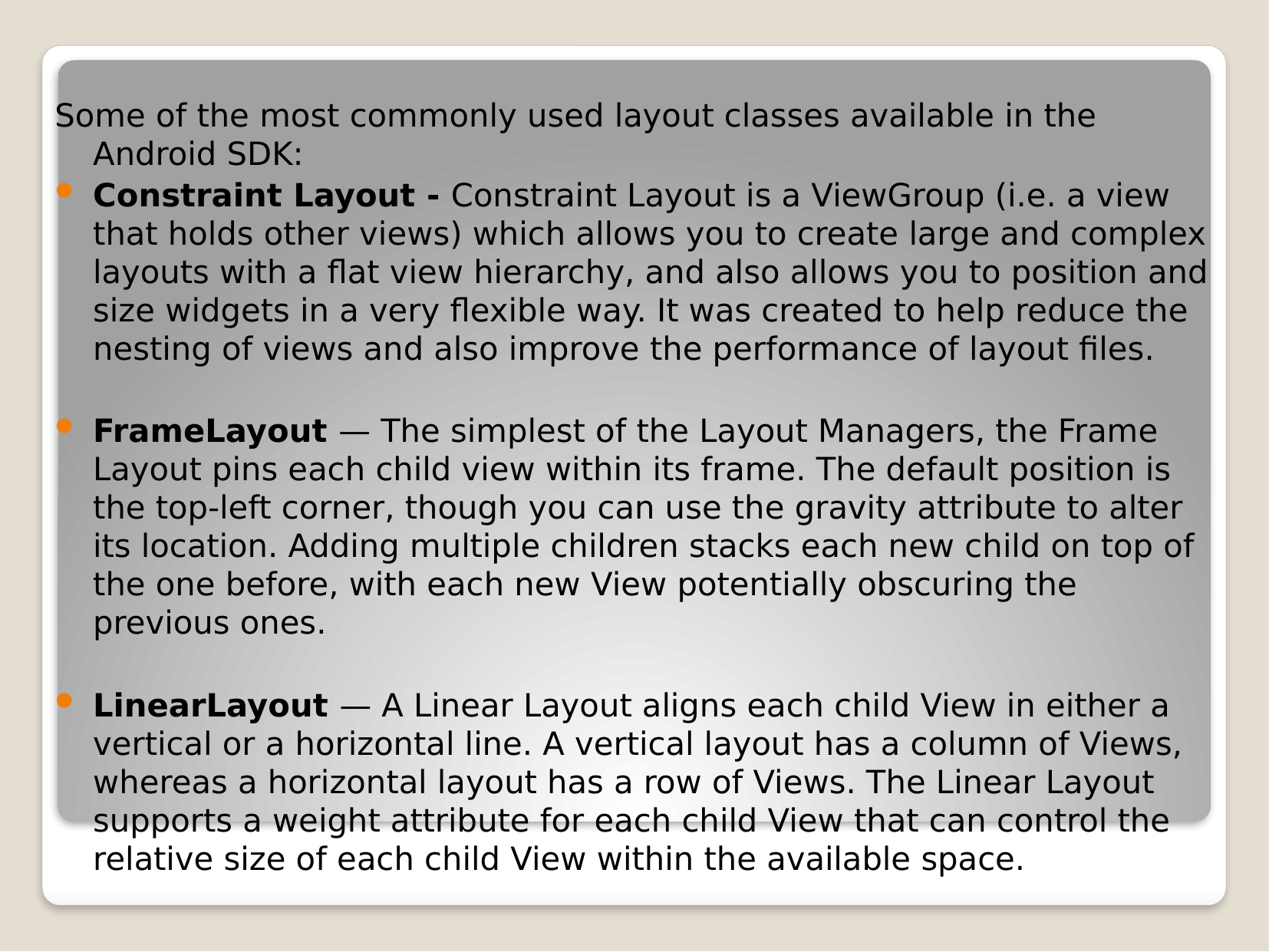

Some of the most commonly used layout classes available in the Android SDK:
Constraint Layout - Constraint Layout is a ViewGroup (i.e. a view that holds other views) which allows you to create large and complex layouts with a flat view hierarchy, and also allows you to position and size widgets in a very flexible way. It was created to help reduce the nesting of views and also improve the performance of layout files.

FrameLayout — The simplest of the Layout Managers, the Frame Layout pins each child view within its frame. The default position is the top-left corner, though you can use the gravity attribute to alter its location. Adding multiple children stacks each new child on top of the one before, with each new View potentially obscuring the previous ones.

LinearLayout — A Linear Layout aligns each child View in either a vertical or a horizontal line. A vertical layout has a column of Views, whereas a horizontal layout has a row of Views. The Linear Layout supports a weight attribute for each child View that can control the relative size of each child View within the available space.